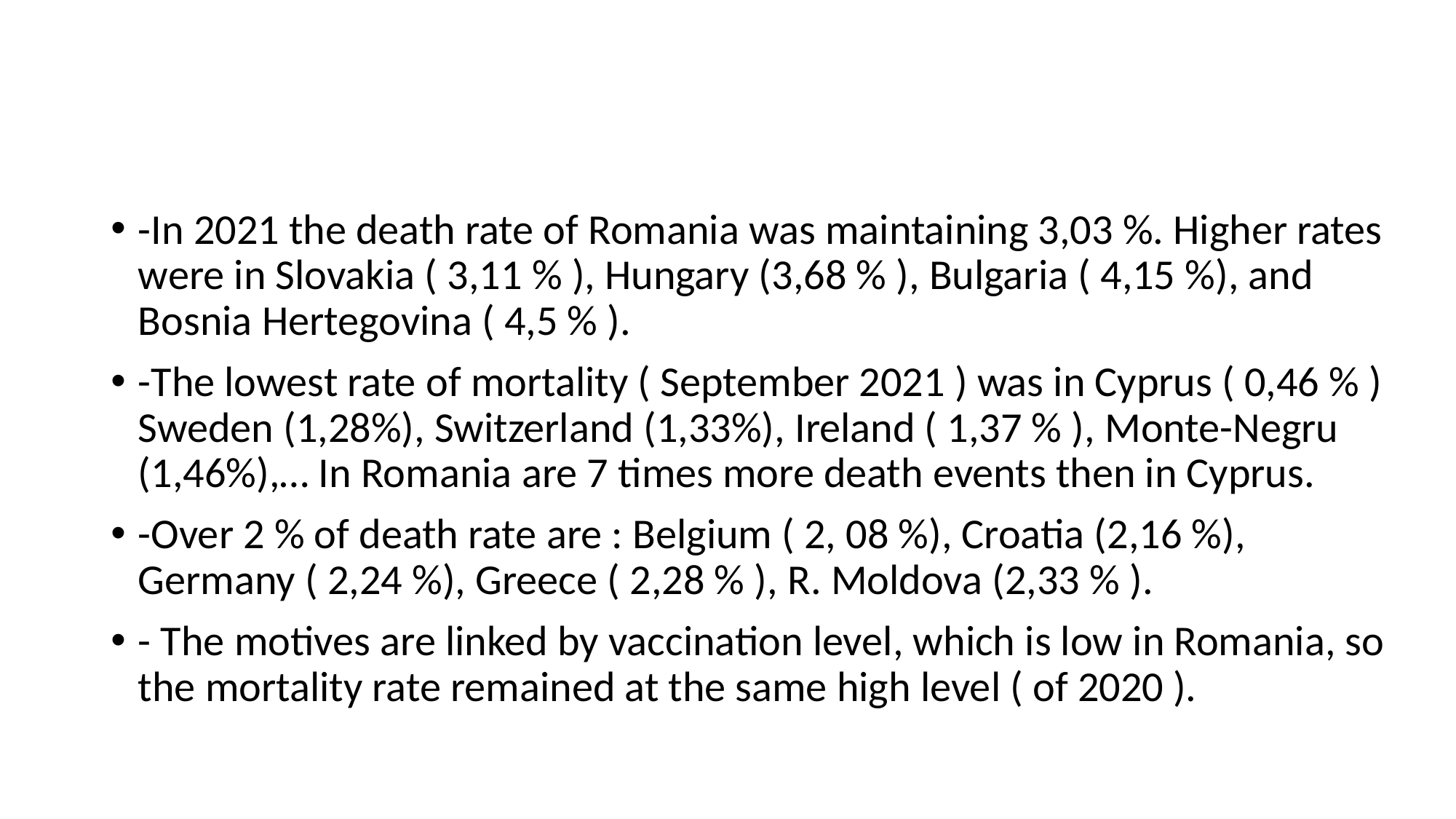

#
-In 2021 the death rate of Romania was maintaining 3,03 %. Higher rates were in Slovakia ( 3,11 % ), Hungary (3,68 % ), Bulgaria ( 4,15 %), and Bosnia Hertegovina ( 4,5 % ).
-The lowest rate of mortality ( September 2021 ) was in Cyprus ( 0,46 % ) Sweden (1,28%), Switzerland (1,33%), Ireland ( 1,37 % ), Monte-Negru (1,46%),… In Romania are 7 times more death events then in Cyprus.
-Over 2 % of death rate are : Belgium ( 2, 08 %), Croatia (2,16 %), Germany ( 2,24 %), Greece ( 2,28 % ), R. Moldova (2,33 % ).
- The motives are linked by vaccination level, which is low in Romania, so the mortality rate remained at the same high level ( of 2020 ).